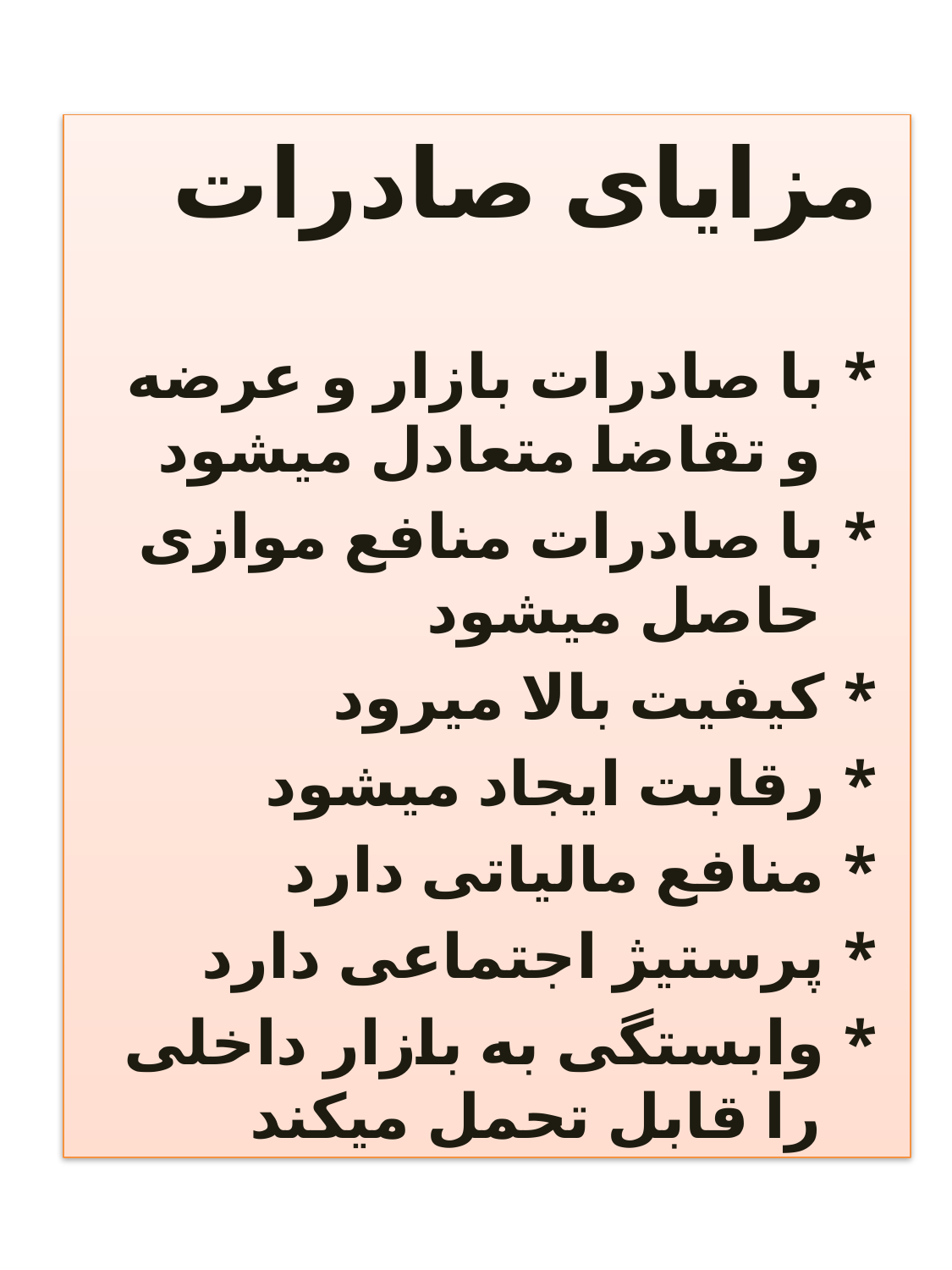

مزایای صادرات

* با صادرات بازار و عرضه و تقاضا متعادل میشود
* با صادرات منافع موازی حاصل میشود
* کیفیت بالا میرود
* رقابت ایجاد میشود
* منافع مالیاتی دارد
* پرستیژ اجتماعی دارد
* وابستگی به بازار داخلی را قابل تحمل میکند